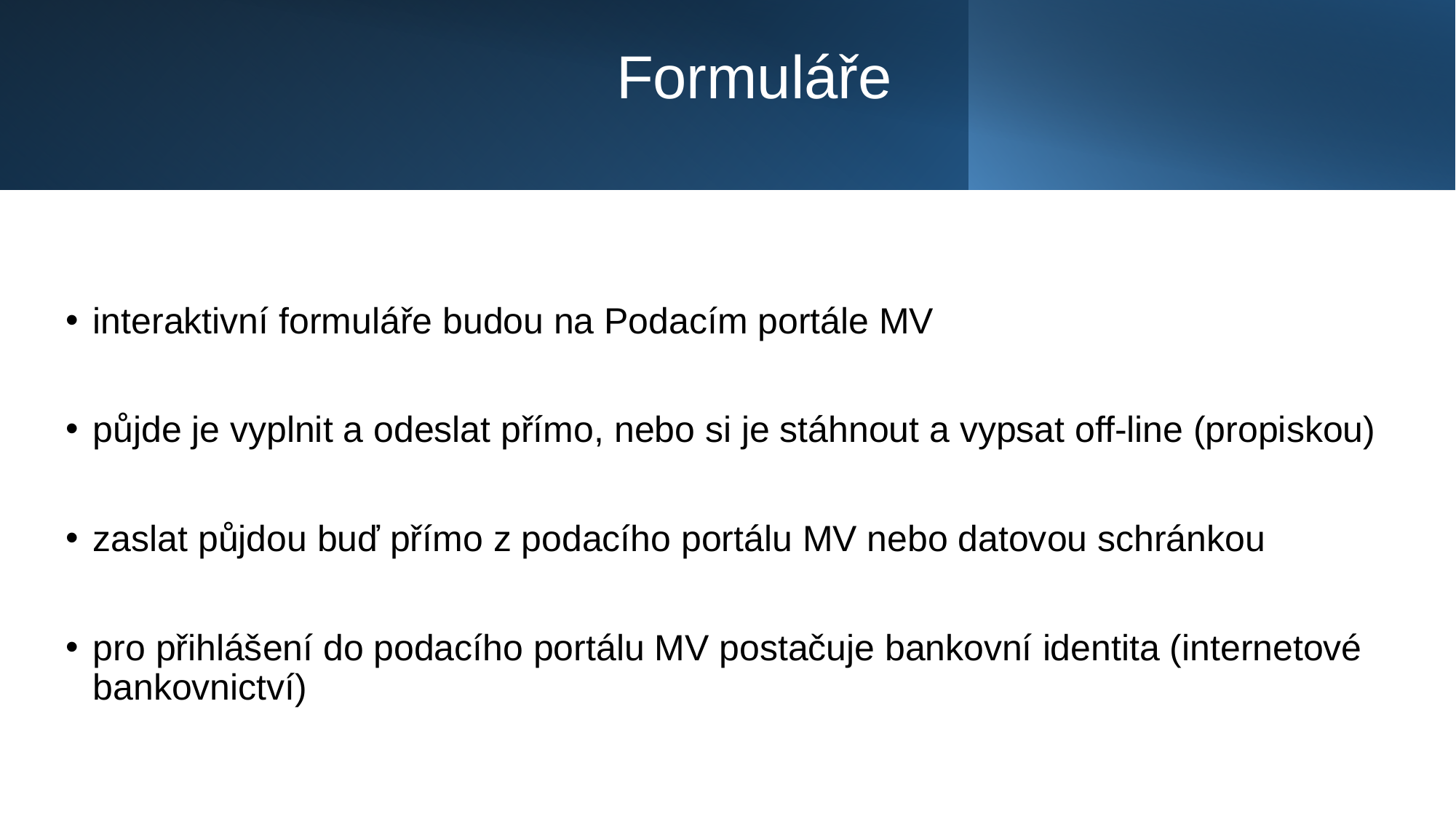

# Formuláře
interaktivní formuláře budou na Podacím portále MV

půjde je vyplnit a odeslat přímo, nebo si je stáhnout a vypsat off-line (propiskou)

zaslat půjdou buď přímo z podacího portálu MV nebo datovou schránkou

pro přihlášení do podacího portálu MV postačuje bankovní identita (internetové bankovnictví)